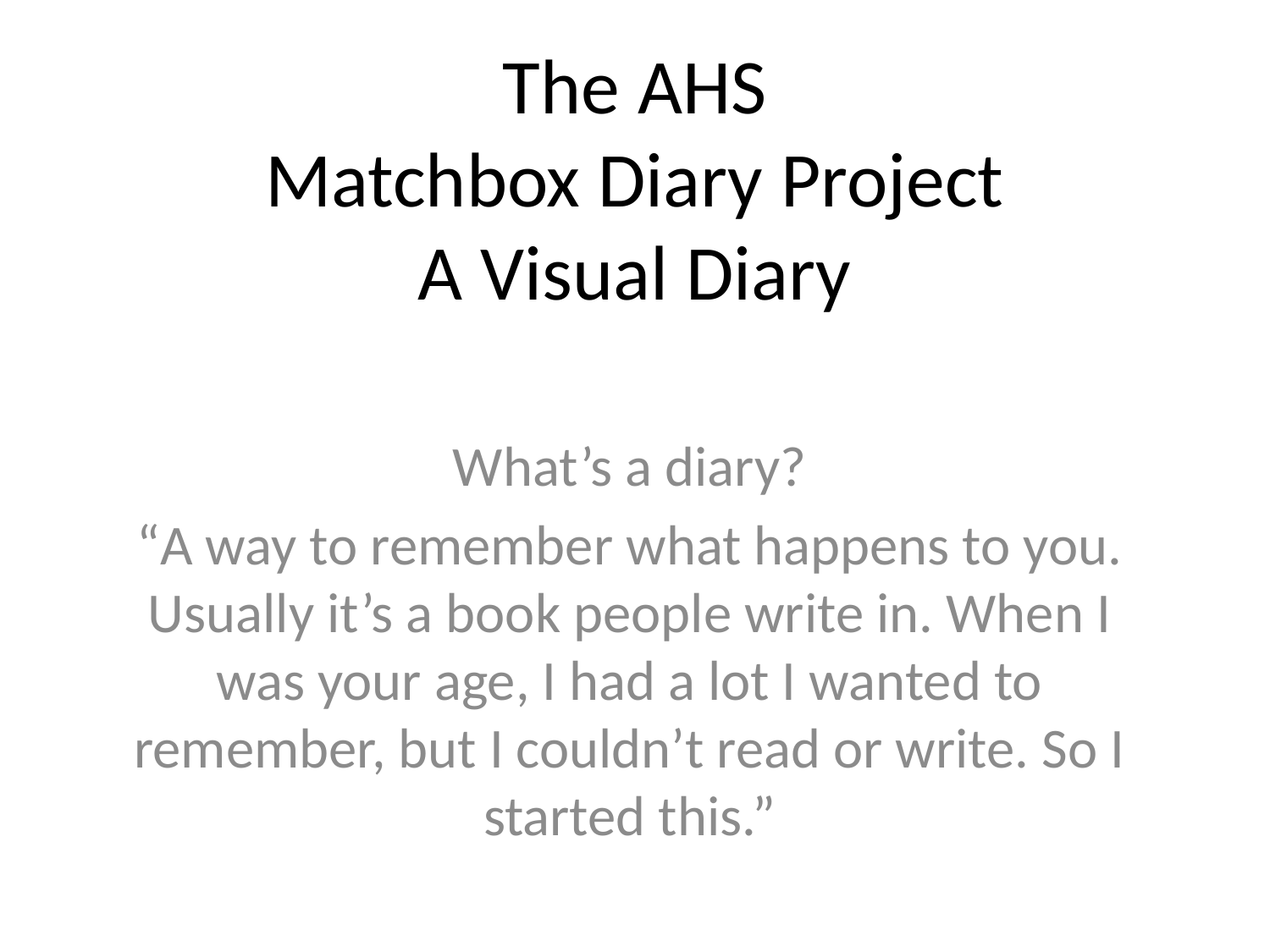

# The AHS Matchbox Diary Project A Visual Diary
What’s a diary?
“A way to remember what happens to you. Usually it’s a book people write in. When I was your age, I had a lot I wanted to remember, but I couldn’t read or write. So I started this.”